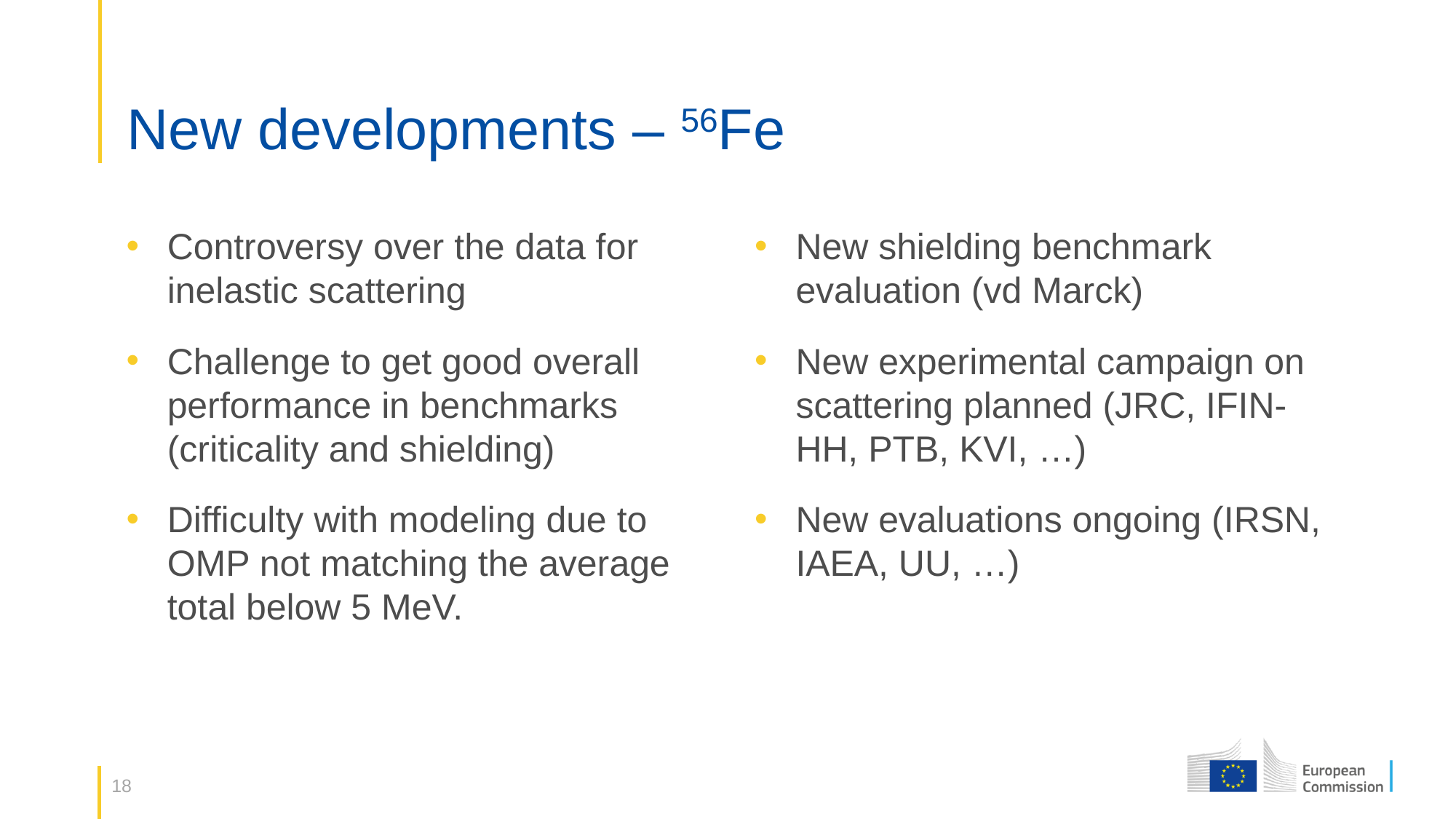

# New developments – 56Fe
Controversy over the data for inelastic scattering
Challenge to get good overall performance in benchmarks (criticality and shielding)
Difficulty with modeling due to OMP not matching the average total below 5 MeV.
New shielding benchmark evaluation (vd Marck)
New experimental campaign on scattering planned (JRC, IFIN-HH, PTB, KVI, …)
New evaluations ongoing (IRSN, IAEA, UU, …)